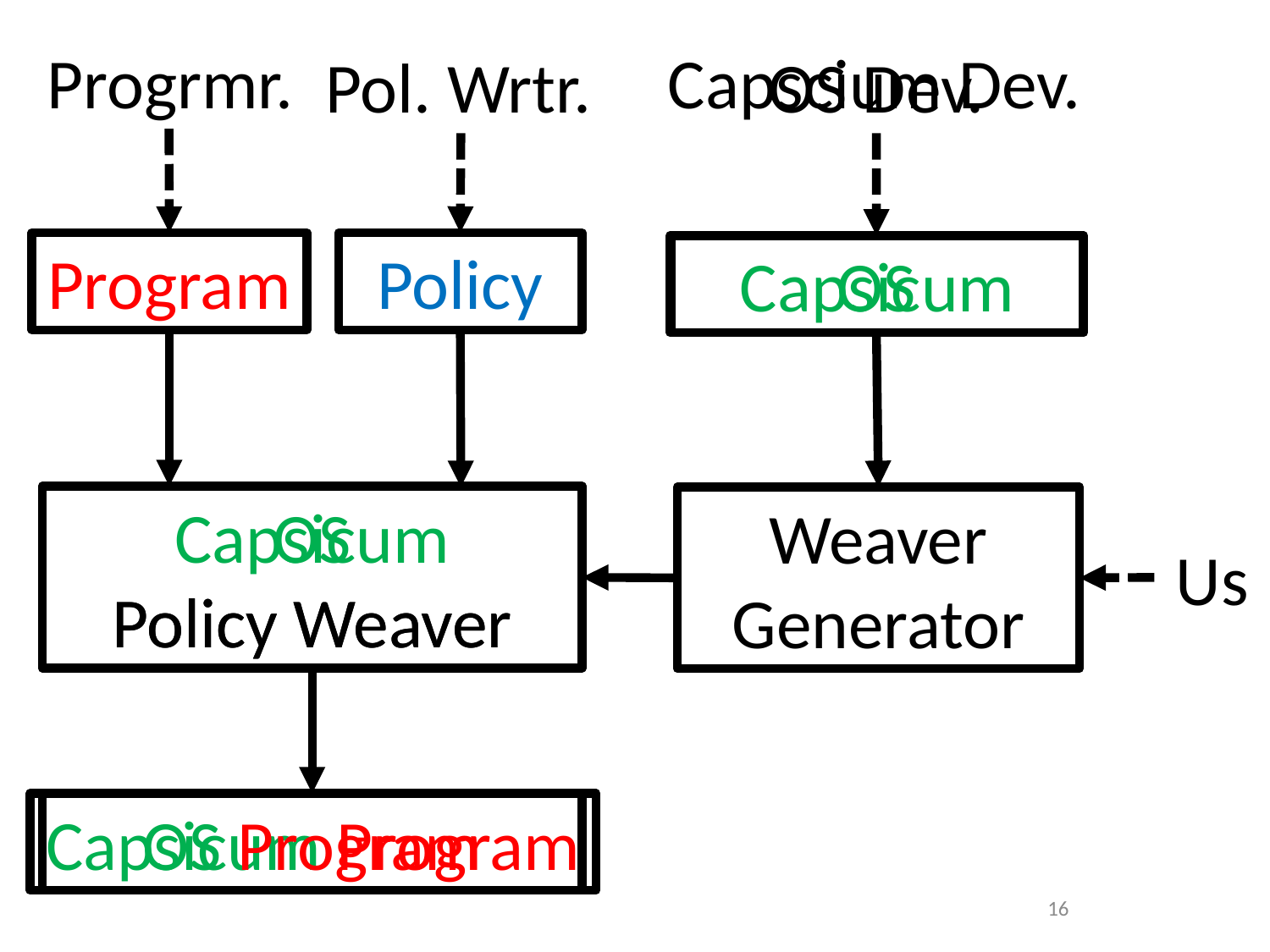

Progrmr.
Capscium Dev.
Pol. Wrtr.
OS Dev.
Program
Policy
OS
Capsicum
Capsicum
Policy Weaver
OS
Policy Weaver
Weaver Generator
Us
Capsicum Program
OS Program
16